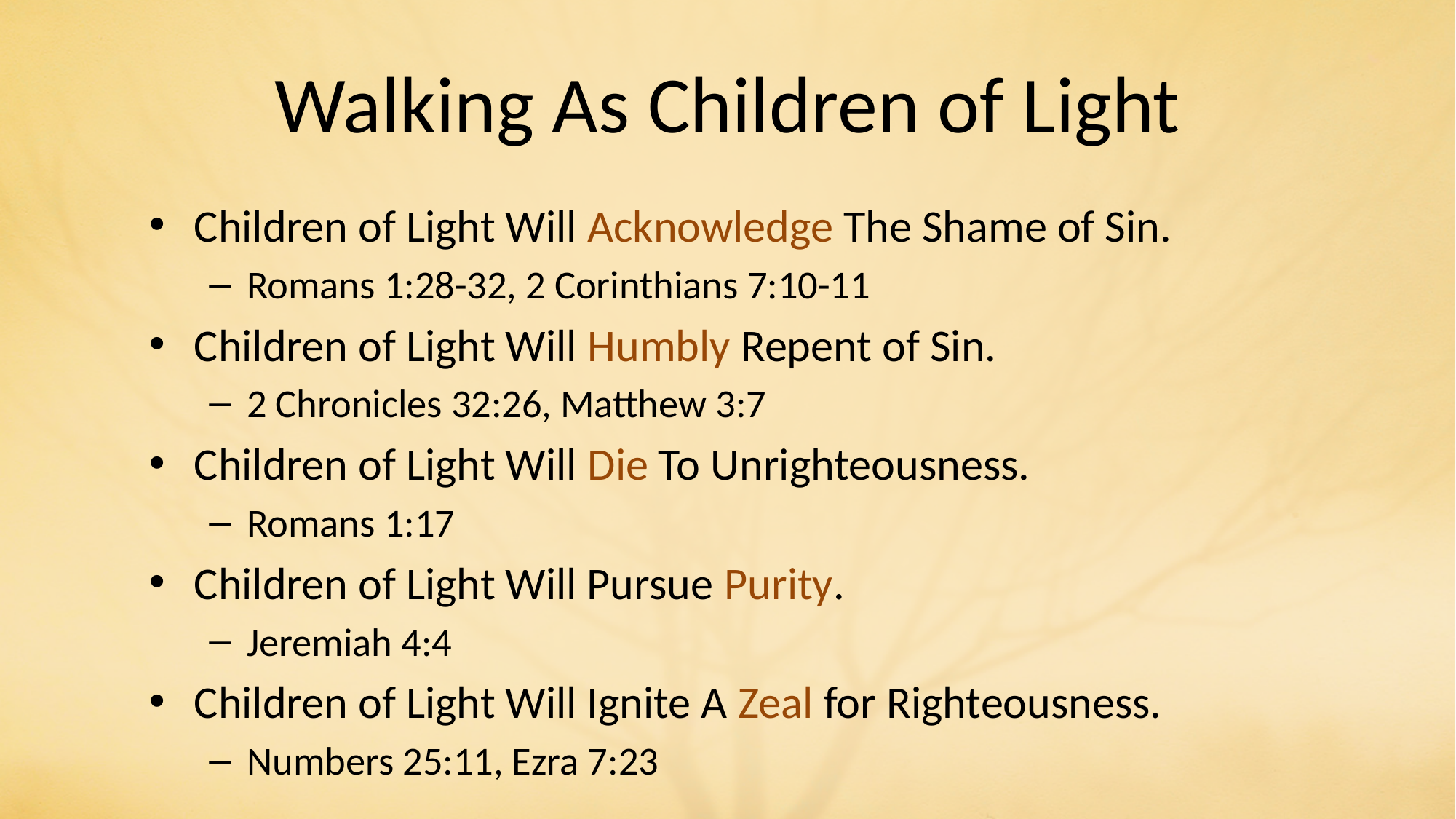

# Walking As Children of Light
Children of Light Will Acknowledge The Shame of Sin.
Romans 1:28-32, 2 Corinthians 7:10-11
Children of Light Will Humbly Repent of Sin.
2 Chronicles 32:26, Matthew 3:7
Children of Light Will Die To Unrighteousness.
Romans 1:17
Children of Light Will Pursue Purity.
Jeremiah 4:4
Children of Light Will Ignite A Zeal for Righteousness.
Numbers 25:11, Ezra 7:23